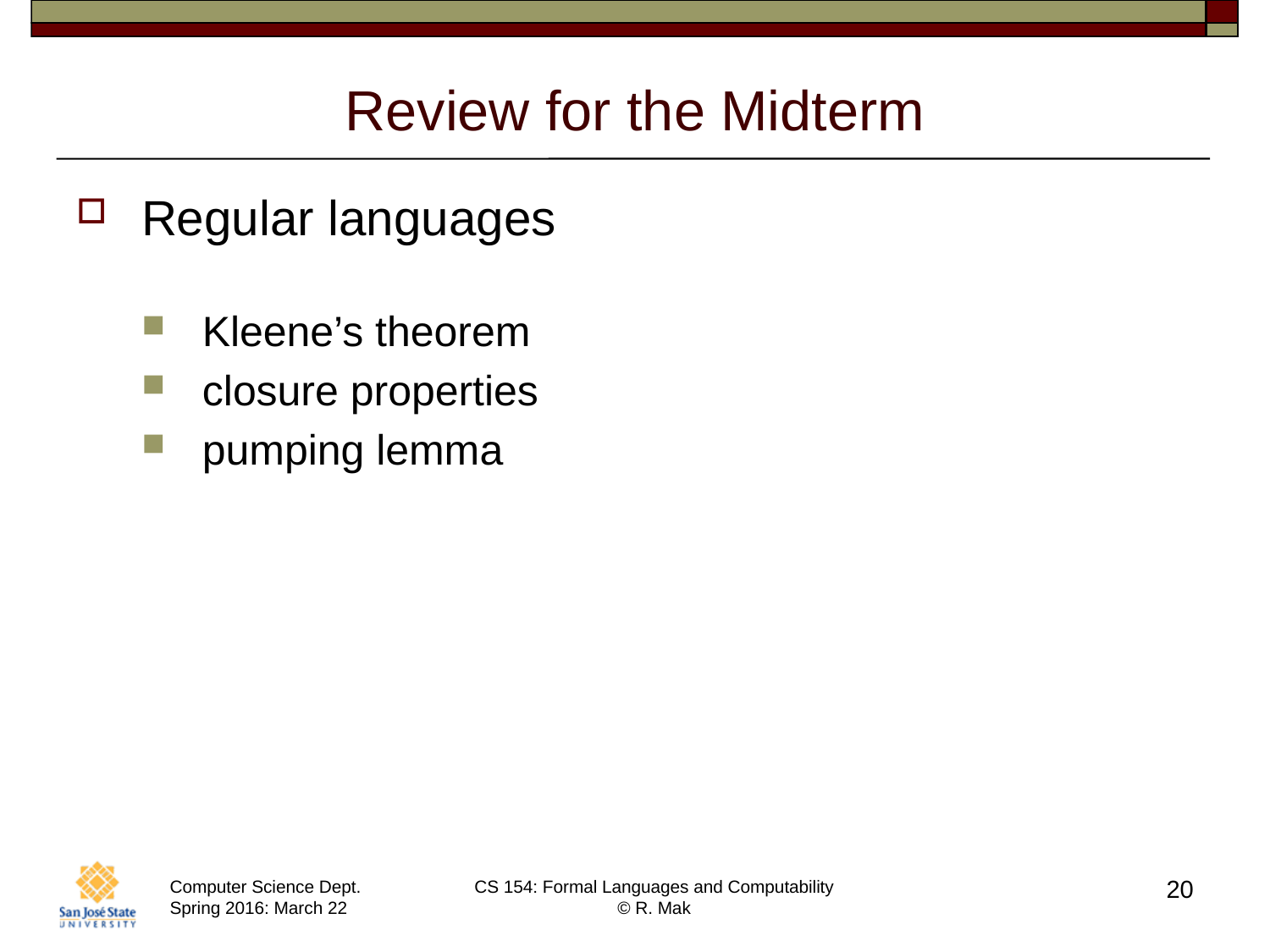

# Review for the Midterm
Regular languages

Kleene’s theorem
closure properties
pumping lemma

20